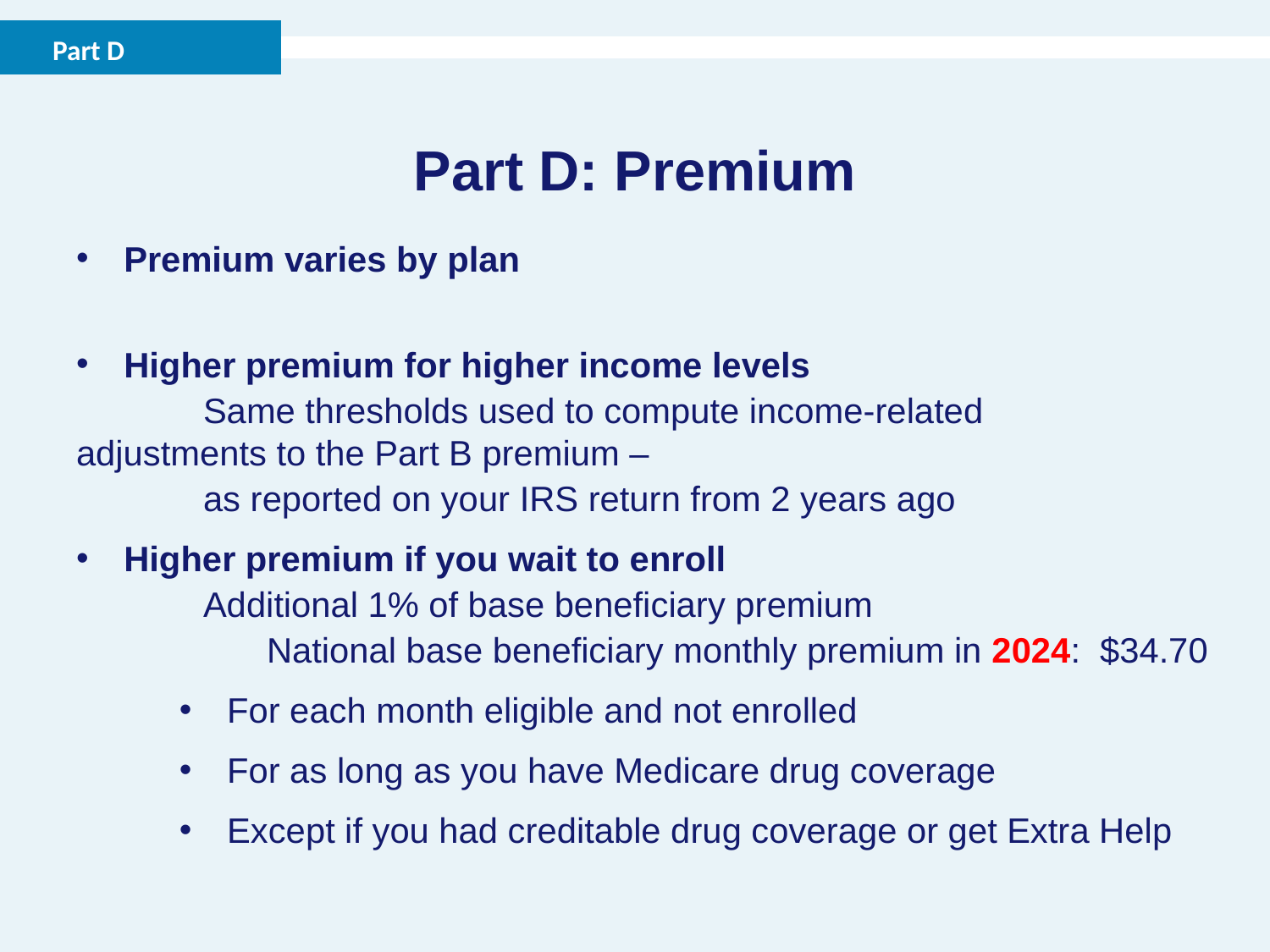

Part D

Part D: Premium
Premium varies by plan

Higher premium for higher income levels
	Same thresholds used to compute income-related 	adjustments to the Part B premium –
	as reported on your IRS return from 2 years ago
Higher premium if you wait to enroll
	Additional 1% of base beneficiary premium
	National base beneficiary monthly premium in 2024:  $34.70
For each month eligible and not enrolled
For as long as you have Medicare drug coverage
Except if you had creditable drug coverage or get Extra Help